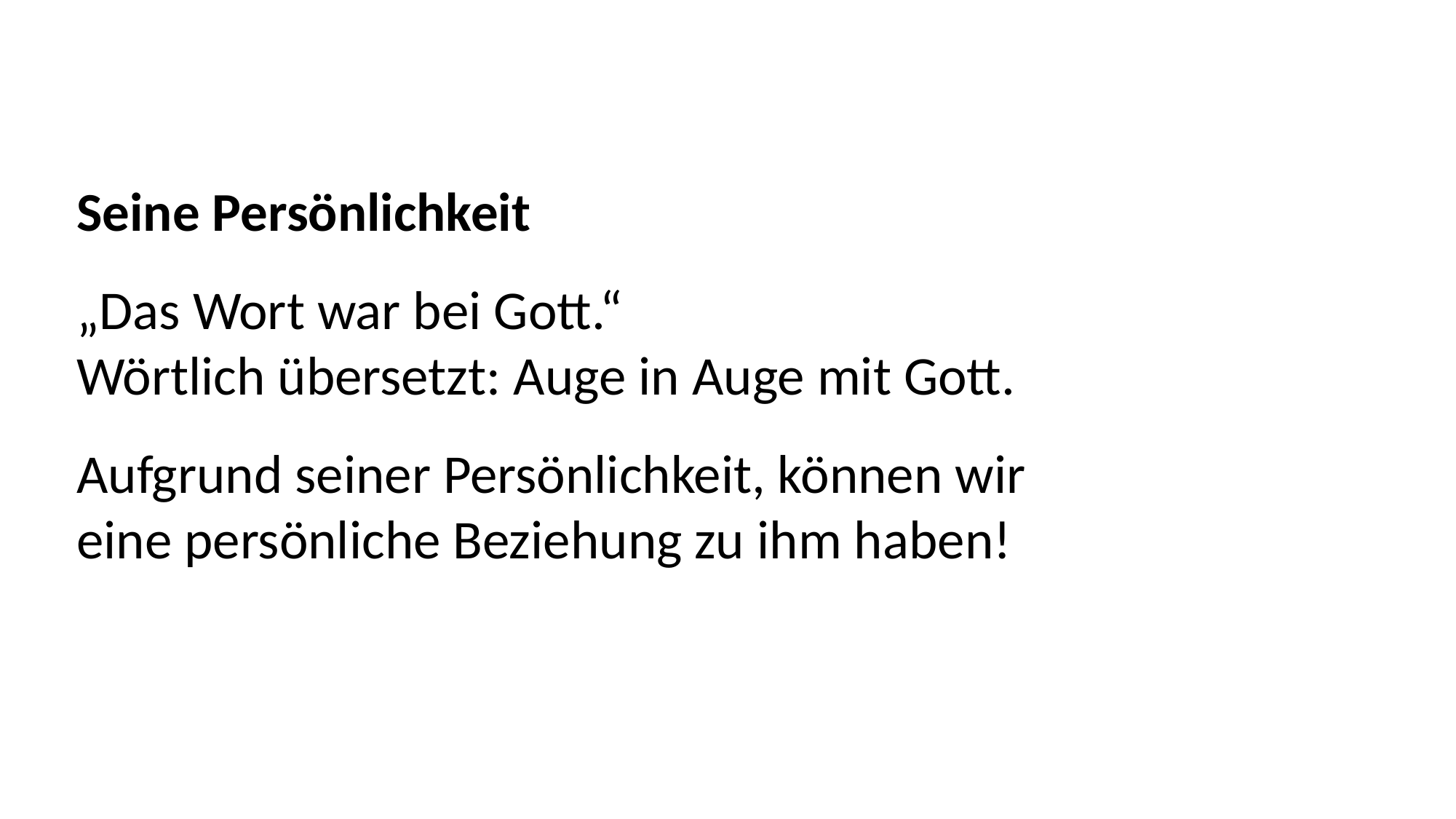

Seine Persönlichkeit

„Das Wort war bei Gott.“
Wörtlich übersetzt: Auge in Auge mit Gott.

Aufgrund seiner Persönlichkeit, können wir
eine persönliche Beziehung zu ihm haben!